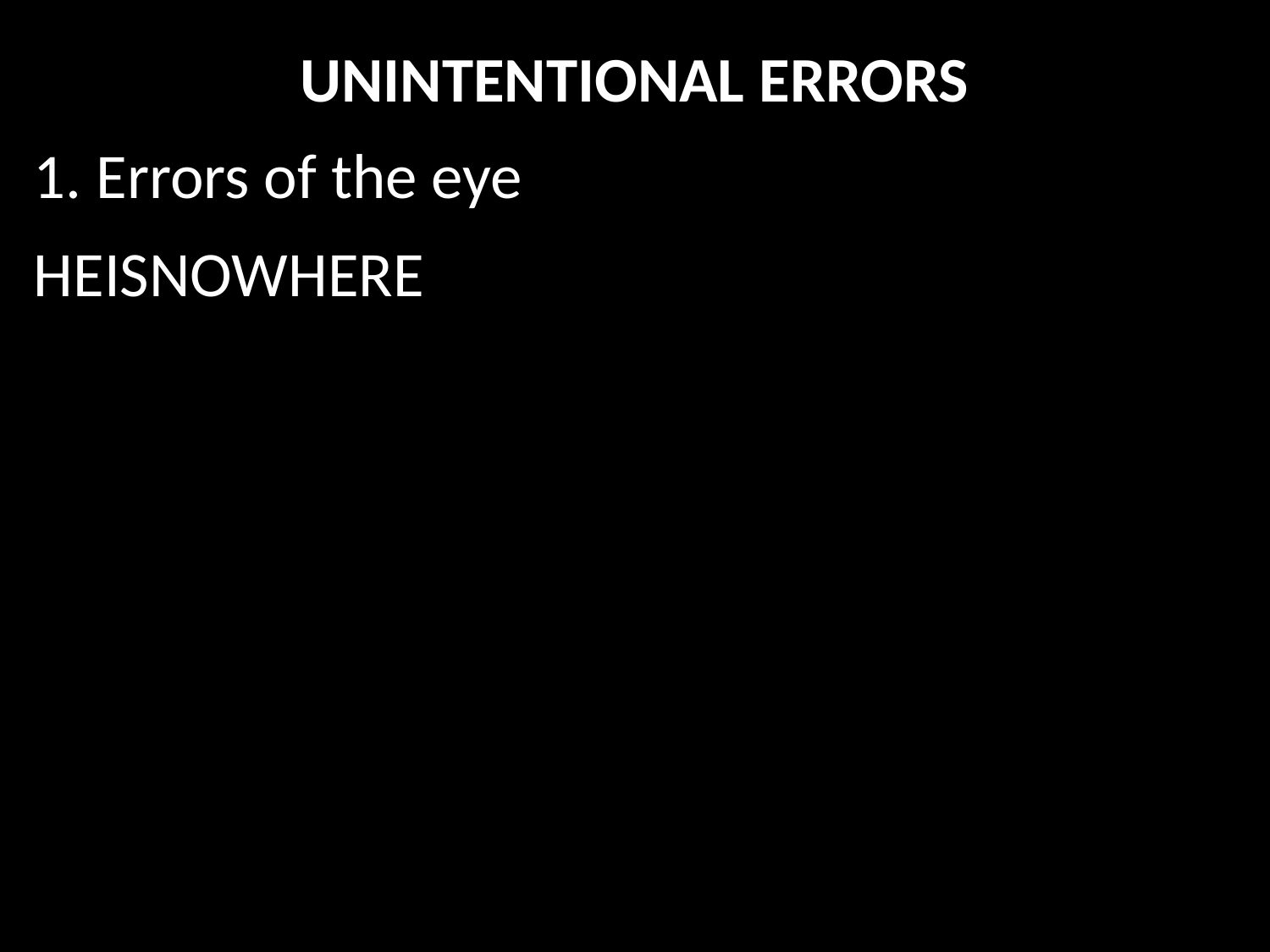

UNINTENTIONAL ERRORS
1. Errors of the eye
HEISNOWHERE